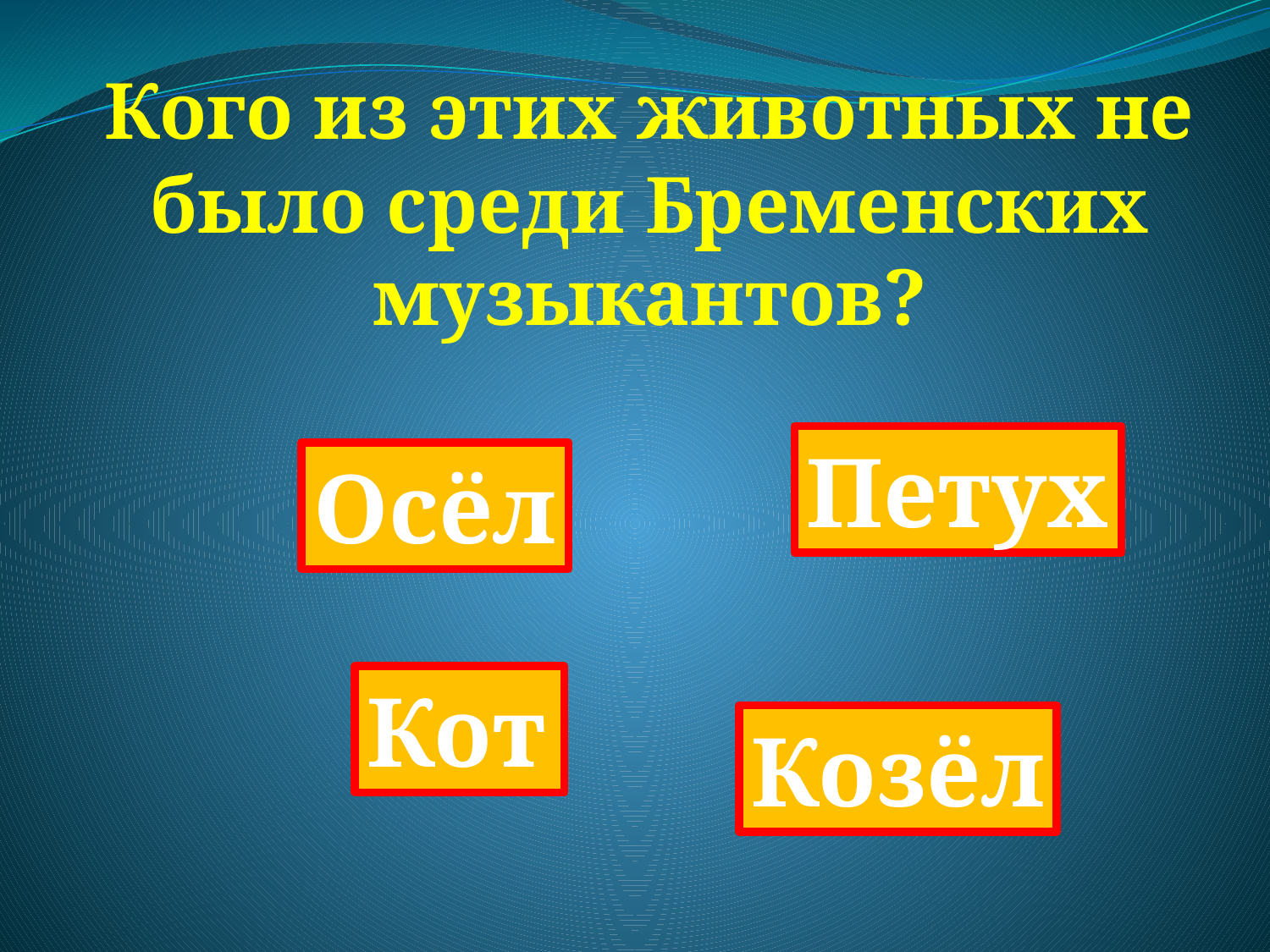

Кого из этих животных не было среди Бременских музыкантов?

Петух
Осёл
Кот
Козёл